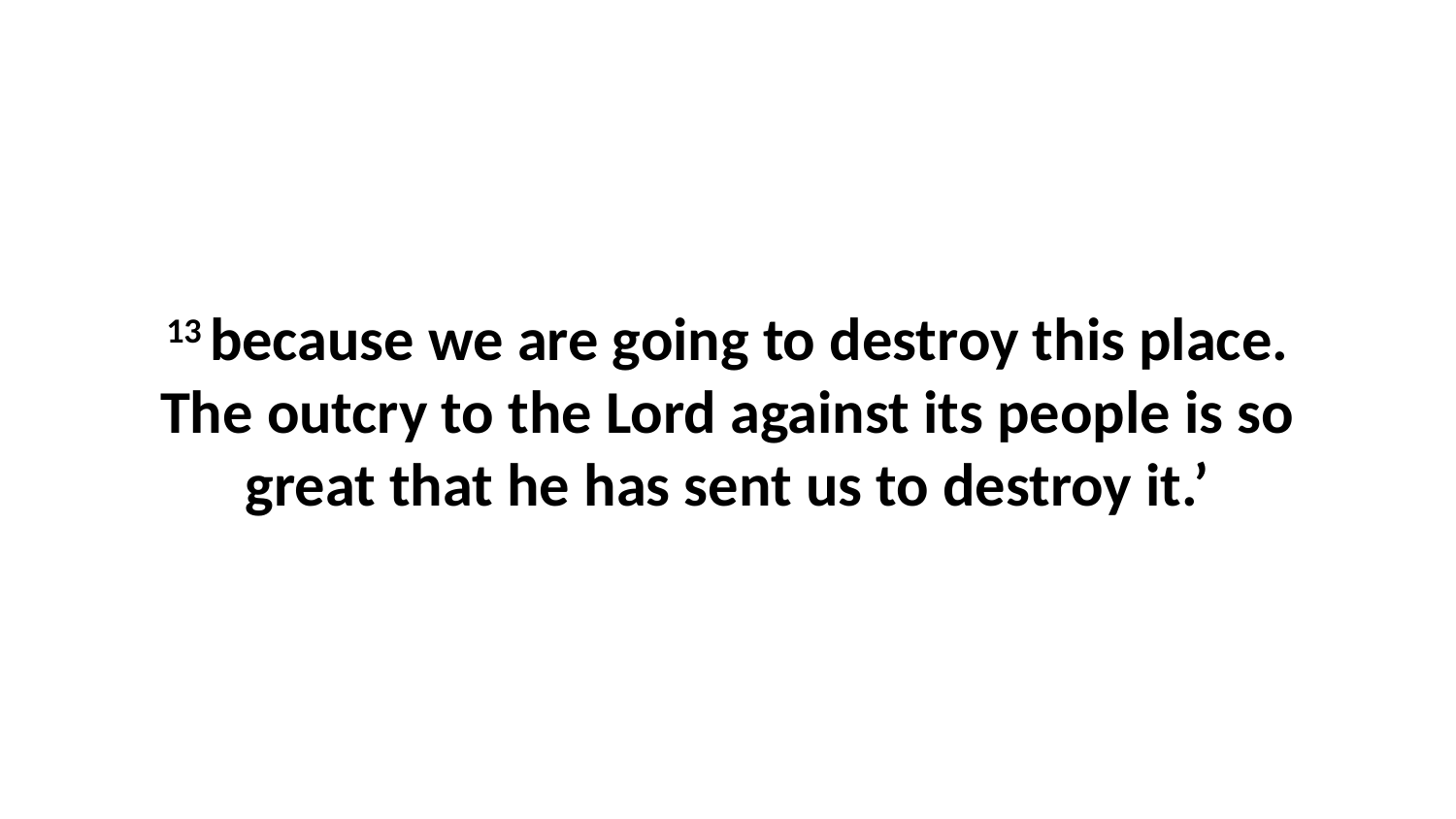

13 because we are going to destroy this place. The outcry to the Lord against its people is so great that he has sent us to destroy it.’